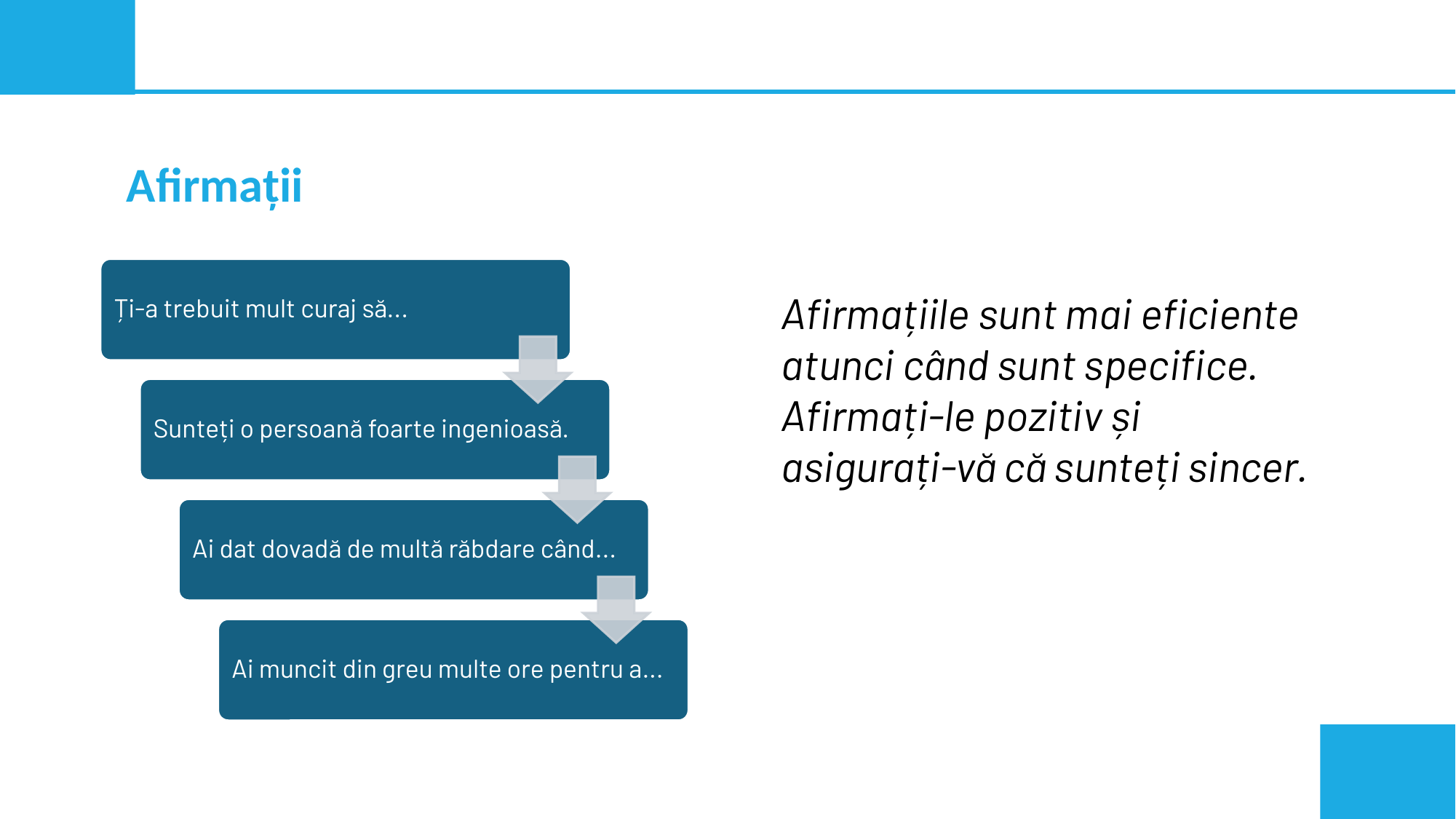

Afirmații
Ți-a trebuit mult curaj să...
Sunteți o persoană foarte ingenioasă.
Ai dat dovadă de multă răbdare când...
Ai muncit din greu multe ore pentru a...

Afirmațiile sunt mai eficiente atunci când sunt specifice. Afirmați-le pozitiv și asigurați-vă că sunteți sincer.